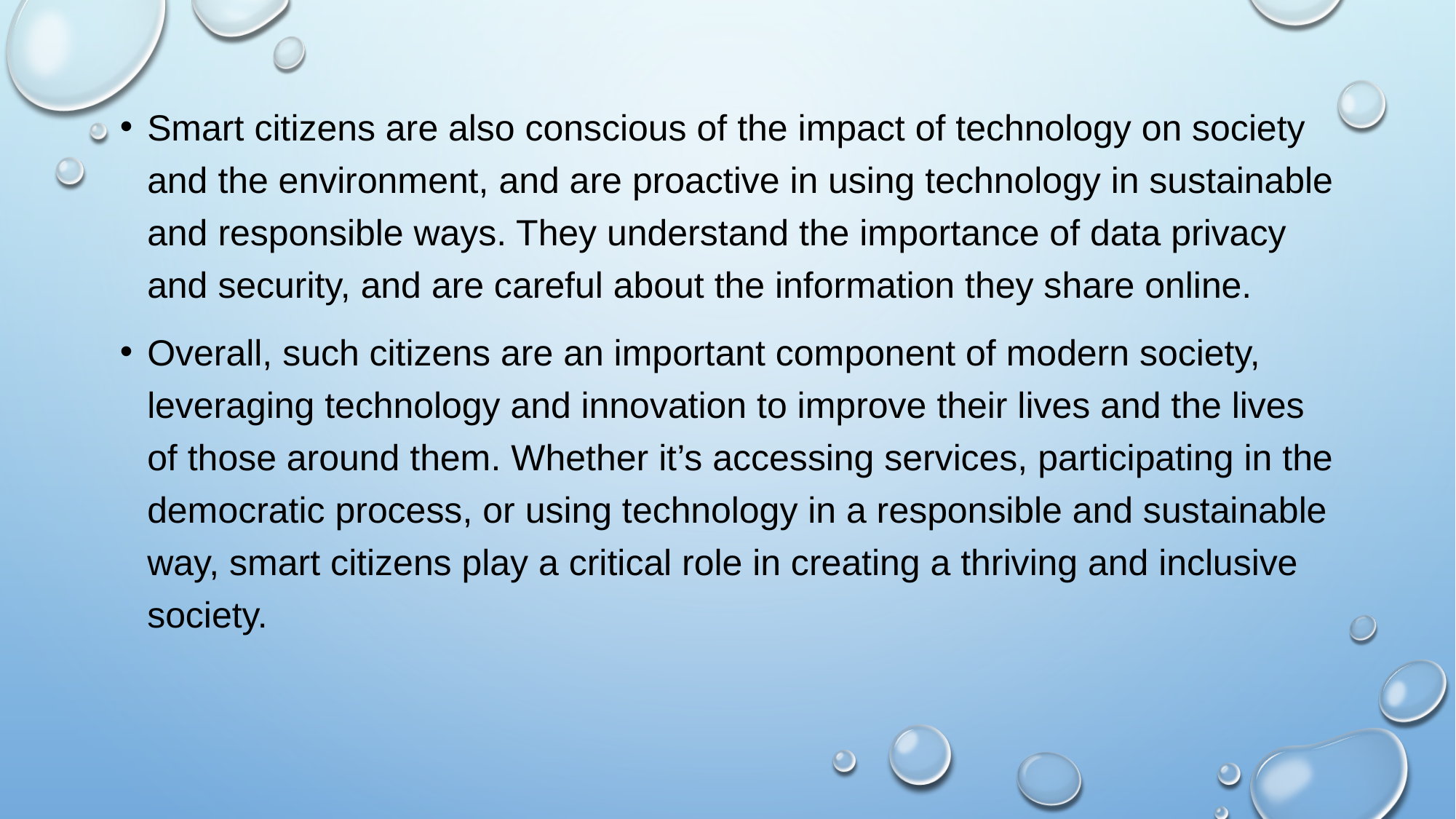

Smart citizens are also conscious of the impact of technology on society and the environment, and are proactive in using technology in sustainable and responsible ways. They understand the importance of data privacy and security, and are careful about the information they share online.
Overall, such citizens are an important component of modern society, leveraging technology and innovation to improve their lives and the lives of those around them. Whether it’s accessing services, participating in the democratic process, or using technology in a responsible and sustainable way, smart citizens play a critical role in creating a thriving and inclusive society.